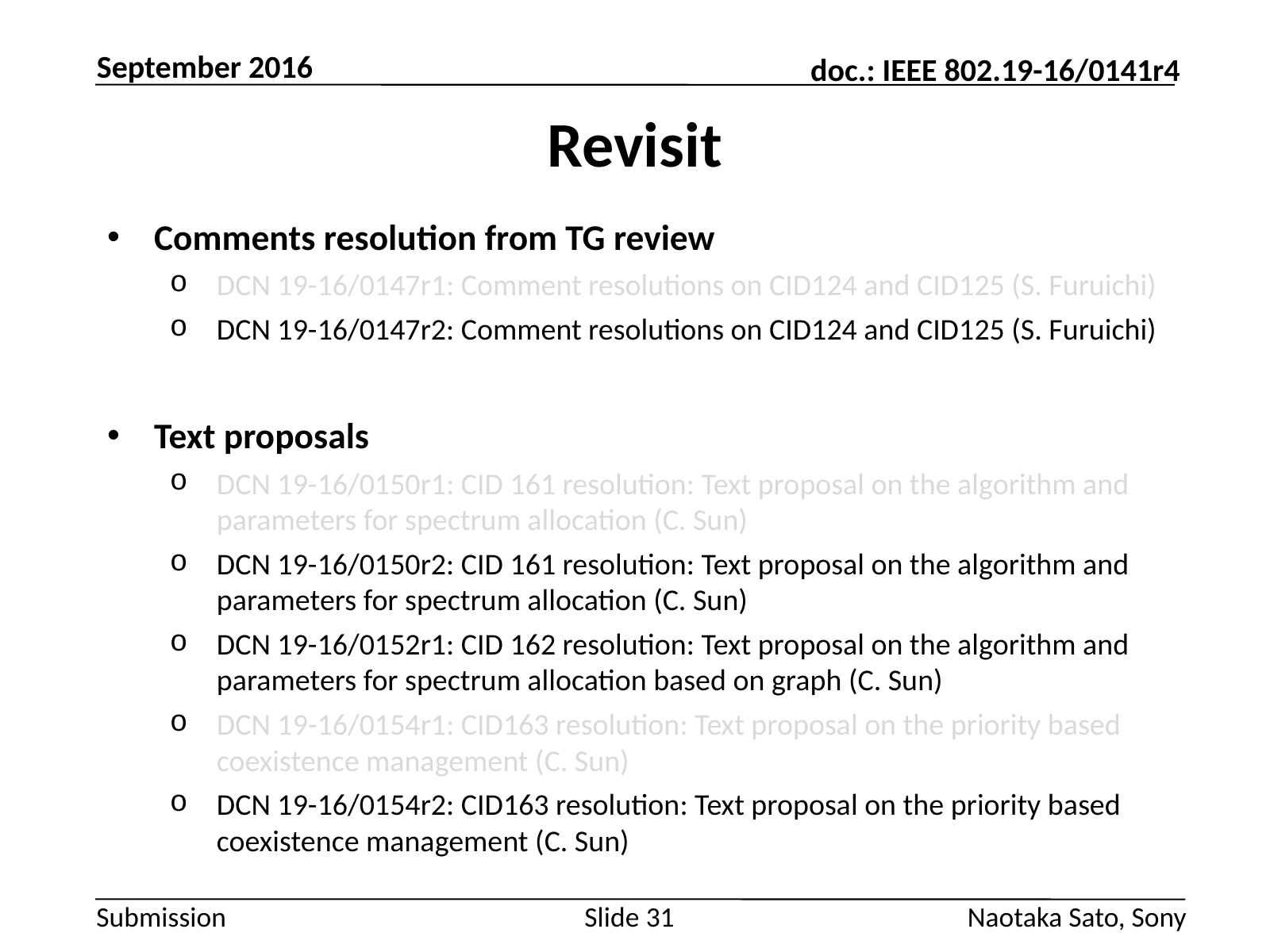

September 2016
# Revisit
Comments resolution from TG review
DCN 19-16/0147r1: Comment resolutions on CID124 and CID125 (S. Furuichi)
DCN 19-16/0147r2: Comment resolutions on CID124 and CID125 (S. Furuichi)

Text proposals
DCN 19-16/0150r1: CID 161 resolution: Text proposal on the algorithm and parameters for spectrum allocation (C. Sun)
DCN 19-16/0150r2: CID 161 resolution: Text proposal on the algorithm and parameters for spectrum allocation (C. Sun)
DCN 19-16/0152r1: CID 162 resolution: Text proposal on the algorithm and parameters for spectrum allocation based on graph (C. Sun)
DCN 19-16/0154r1: CID163 resolution: Text proposal on the priority based coexistence management (C. Sun)
DCN 19-16/0154r2: CID163 resolution: Text proposal on the priority based coexistence management (C. Sun)

Slide 31
Naotaka Sato, Sony